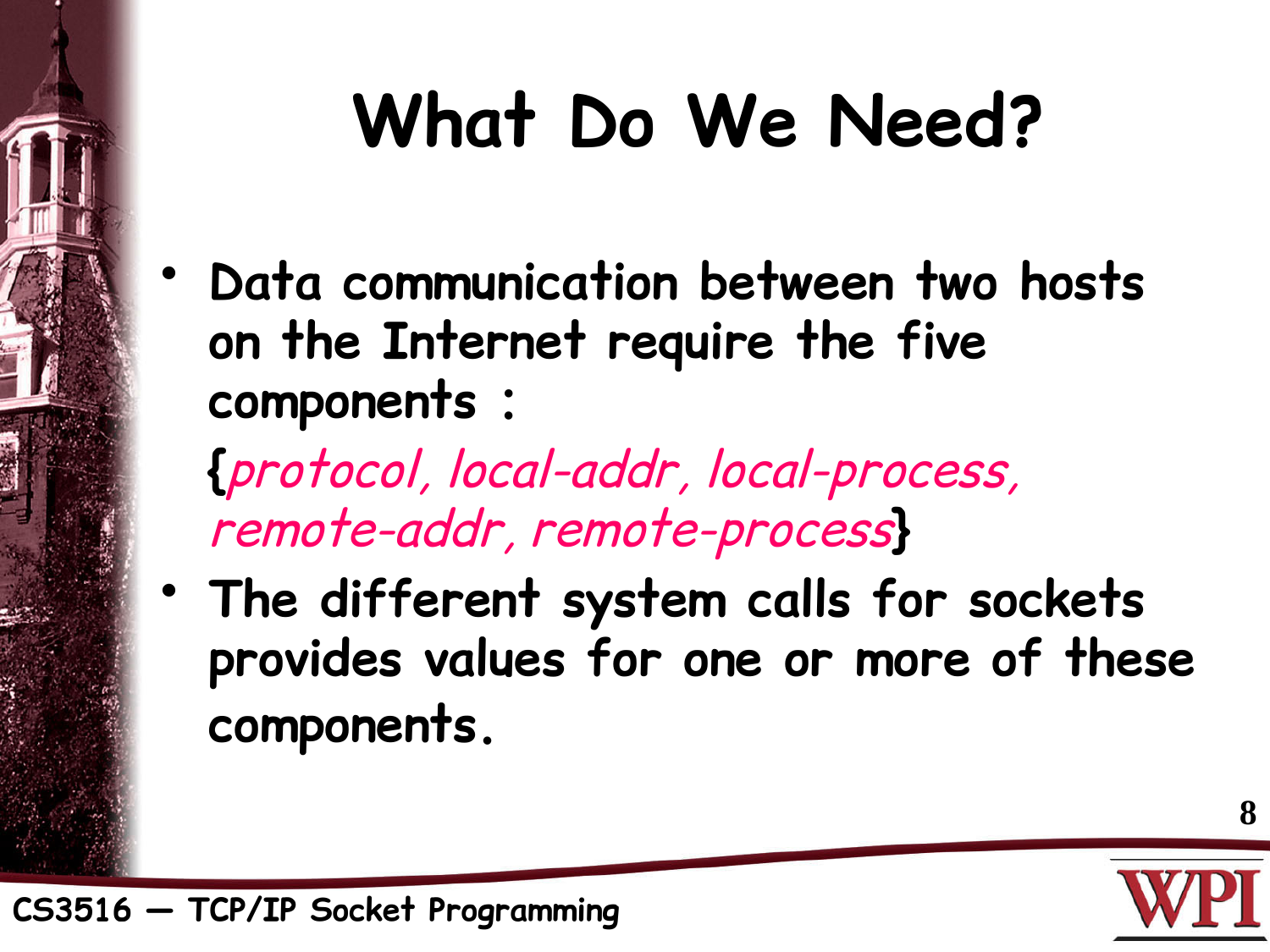

# What Do We Need?
Data communication between two hosts on the Internet require the five components :
	{protocol, local-addr, local-process, remote-addr, remote-process}
The different system calls for sockets provides values for one or more of these components.
8
CS3516 — TCP/IP Socket Programming